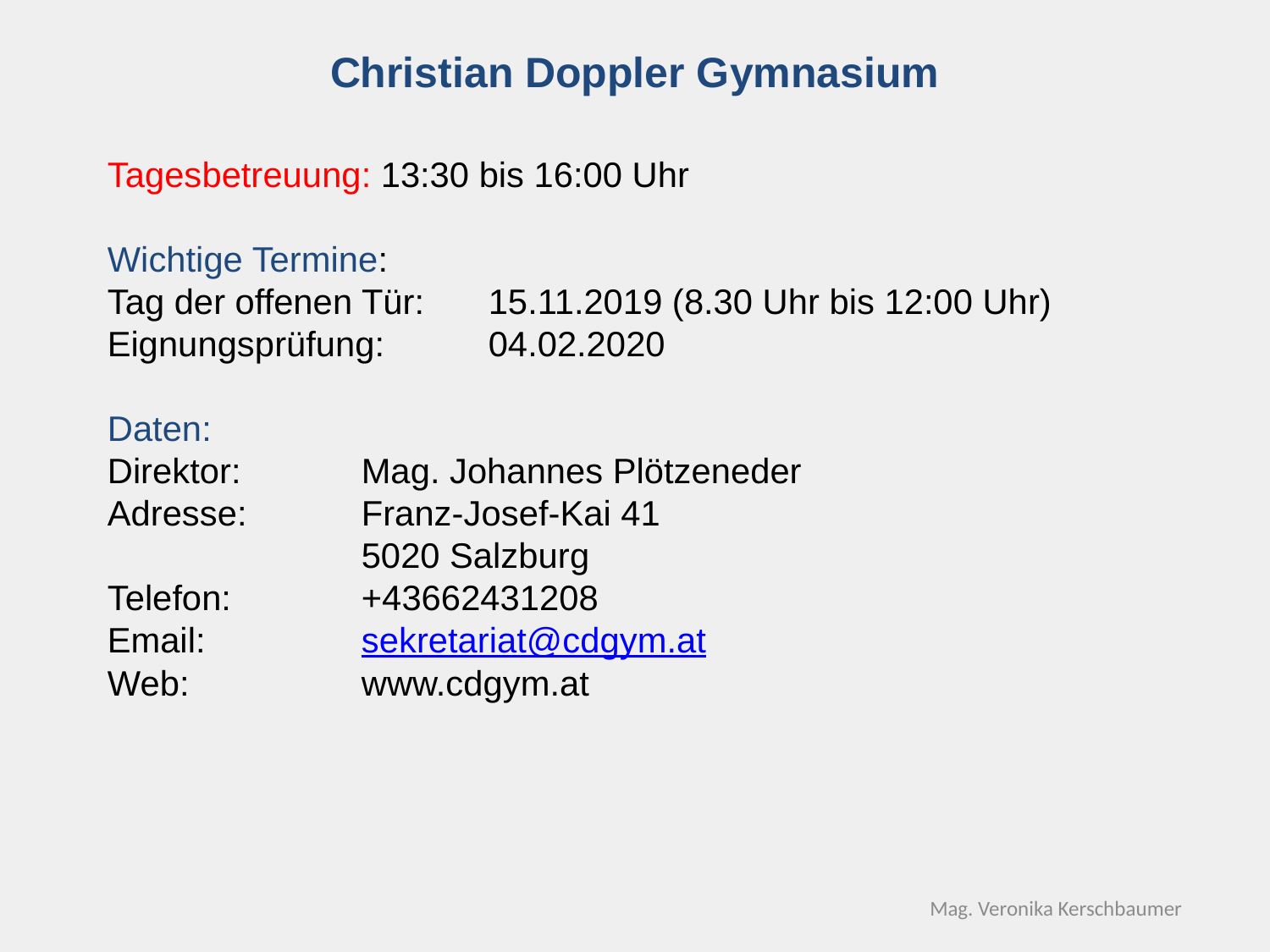

Christian Doppler Gymnasium
Tagesbetreuung: 13:30 bis 16:00 Uhr

Wichtige Termine:
Tag der offenen Tür:	15.11.2019 (8.30 Uhr bis 12:00 Uhr)
Eignungsprüfung:	04.02.2020

Daten:
Direktor:	Mag. Johannes Plötzeneder
Adresse: 	Franz-Josef-Kai 41
		5020 Salzburg
Telefon:		+43662431208
Email:		sekretariat@cdgym.at
Web: 		www.cdgym.at
Mag. Veronika Kerschbaumer